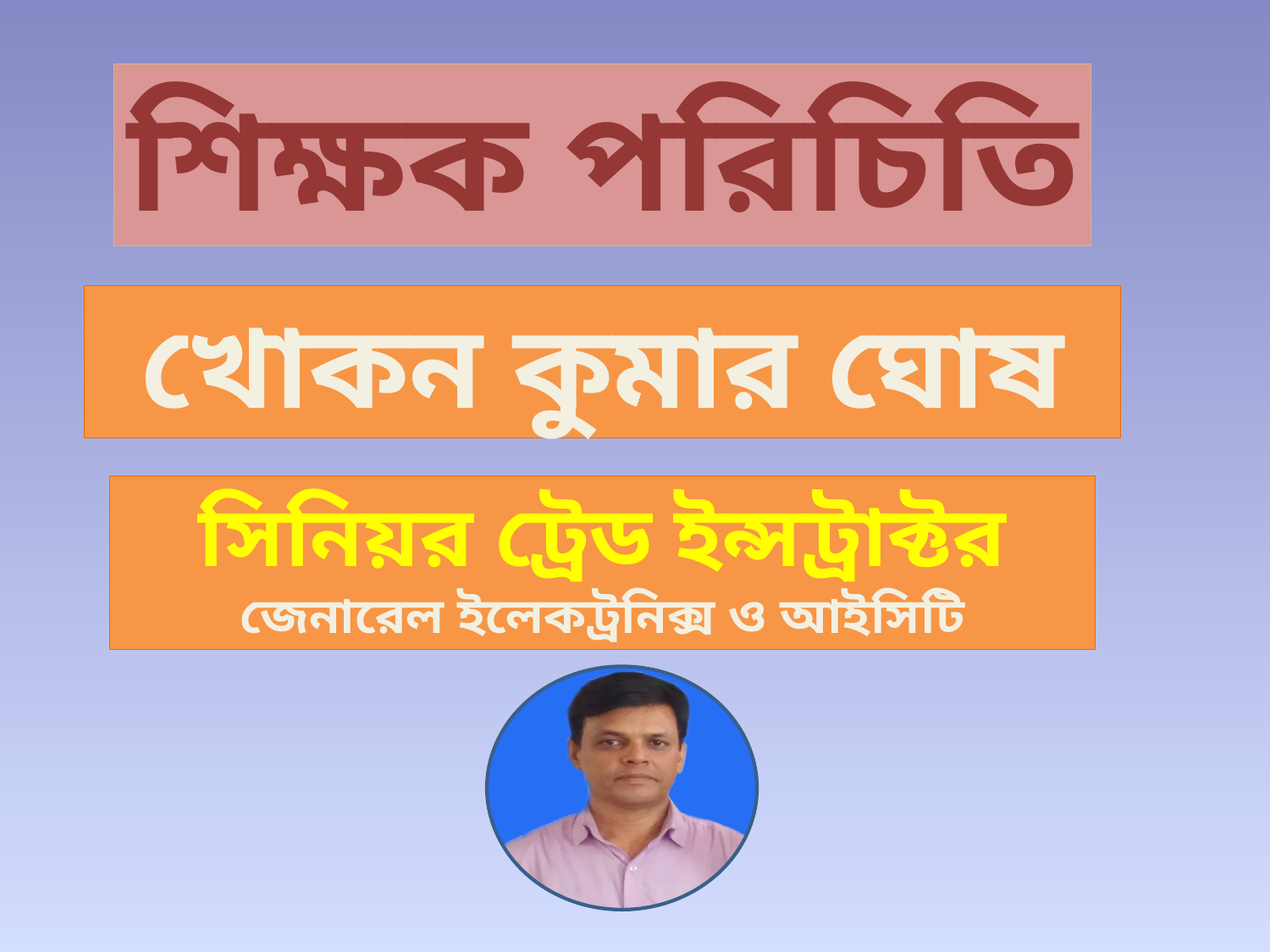

শিক্ষক পরিচিতি
খোকন কুমার ঘোষ
সিনিয়র ট্রেড ইন্সট্রাক্টর
জেনারেল ইলেকট্রনিক্স ও আইসিটি